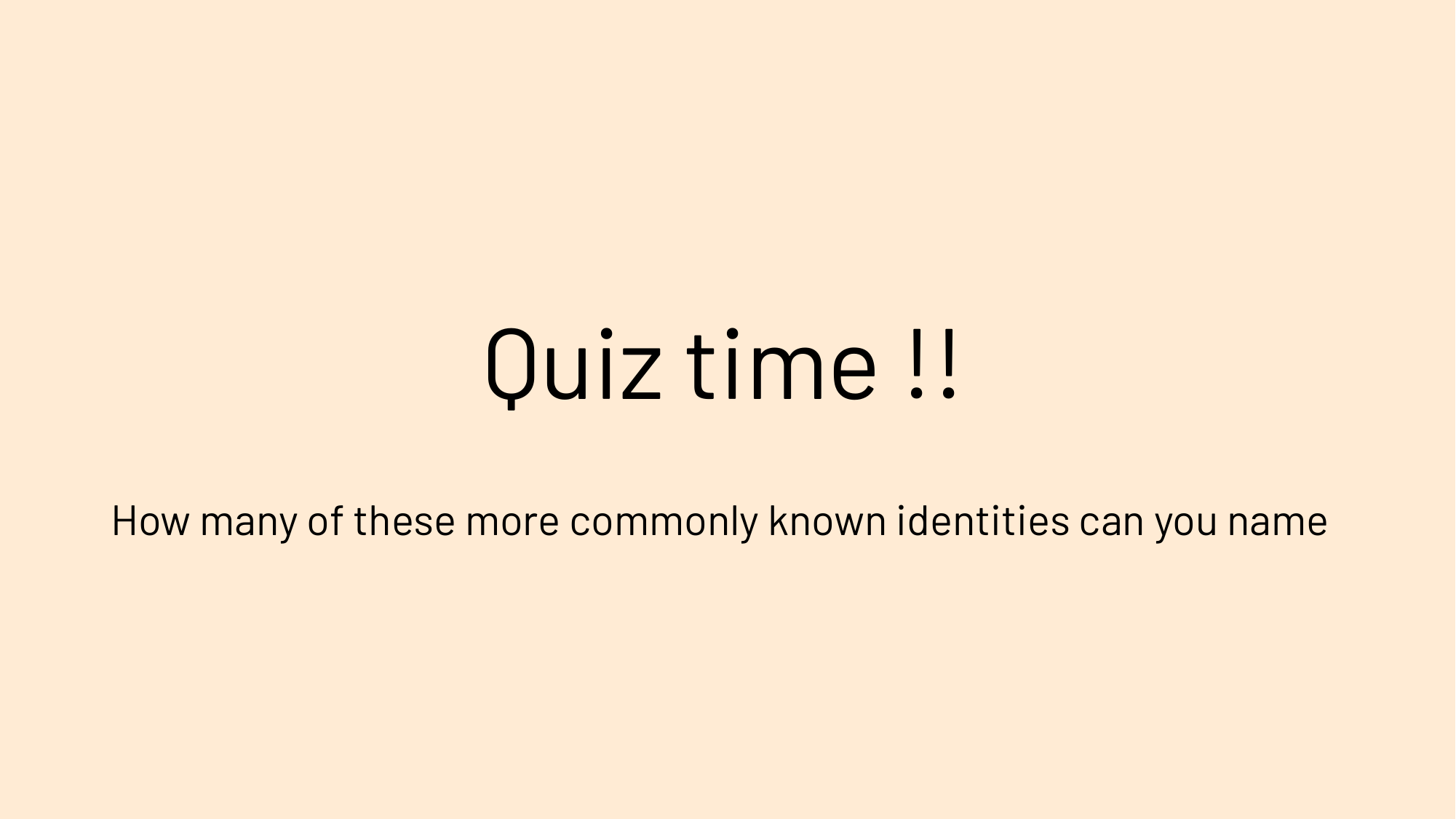

# Quiz time !!
How many of these more commonly known identities can you name